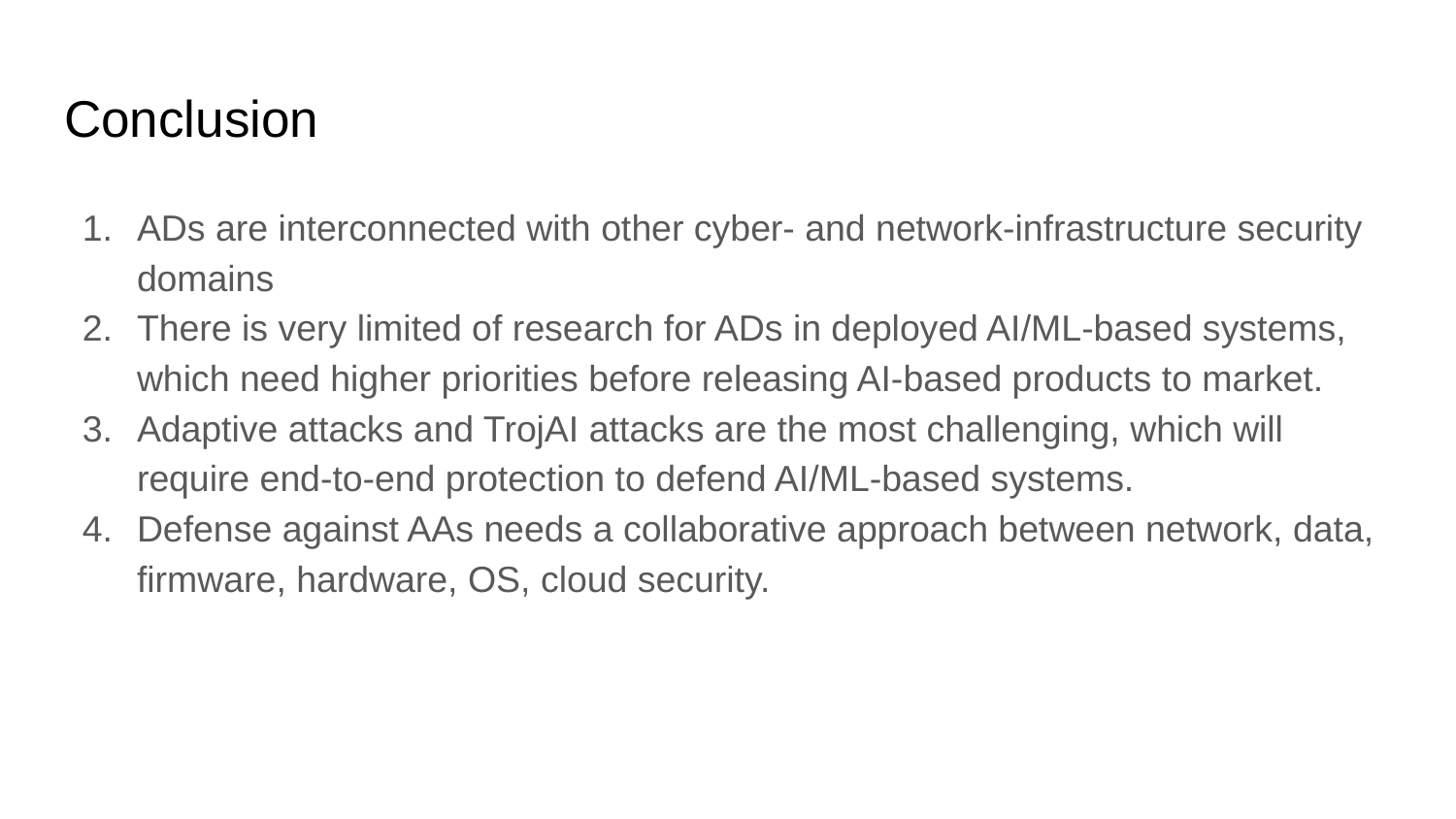

# Conclusion
ADs are interconnected with other cyber- and network-infrastructure security domains
There is very limited of research for ADs in deployed AI/ML-based systems, which need higher priorities before releasing AI-based products to market.
Adaptive attacks and TrojAI attacks are the most challenging, which will require end-to-end protection to defend AI/ML-based systems.
Defense against AAs needs a collaborative approach between network, data, firmware, hardware, OS, cloud security.